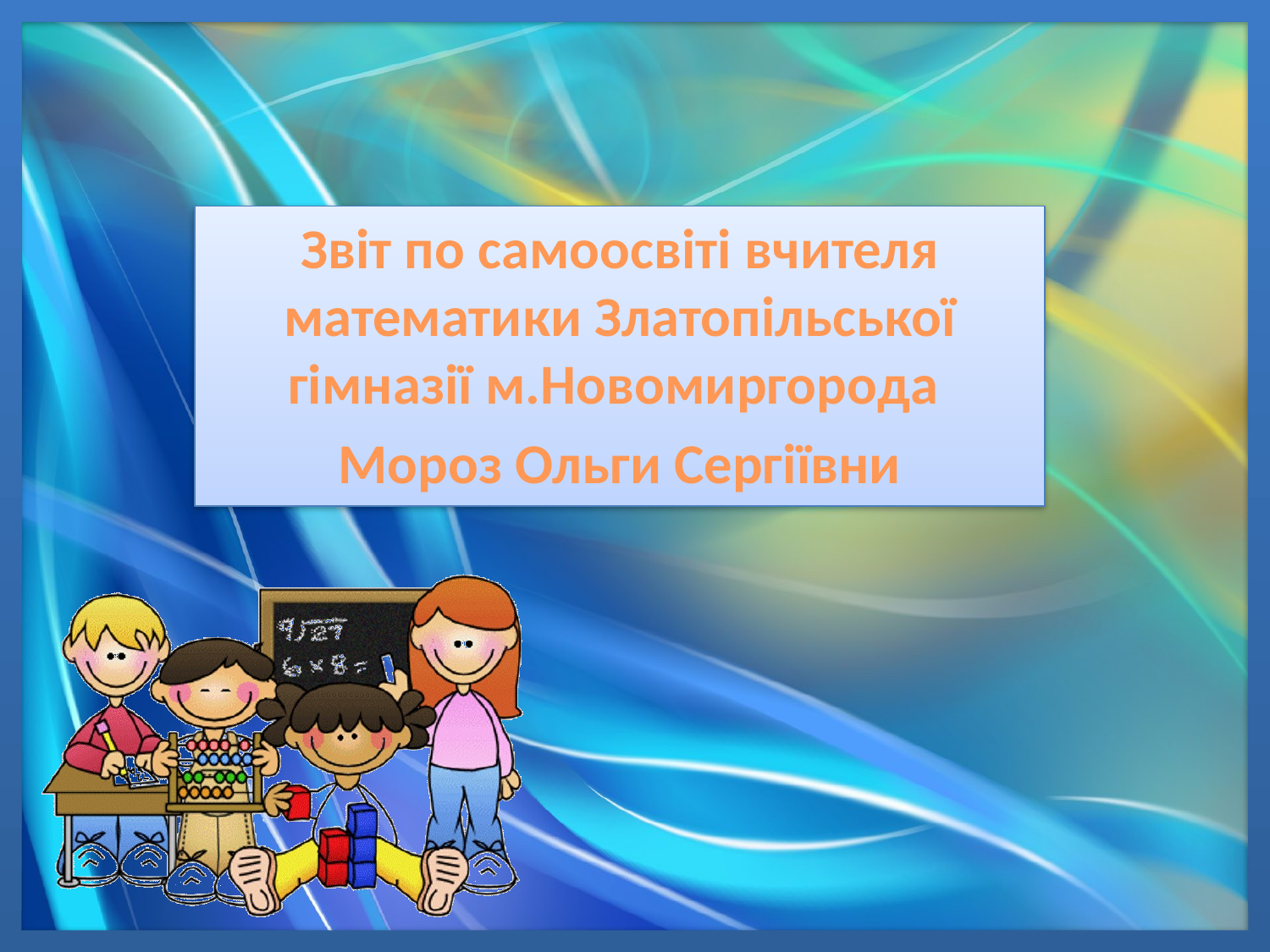

Звіт по самоосвіті вчителя математики Златопільської гімназії м.Новомиргорода
Мороз Ольги Сергіївни
# Математика